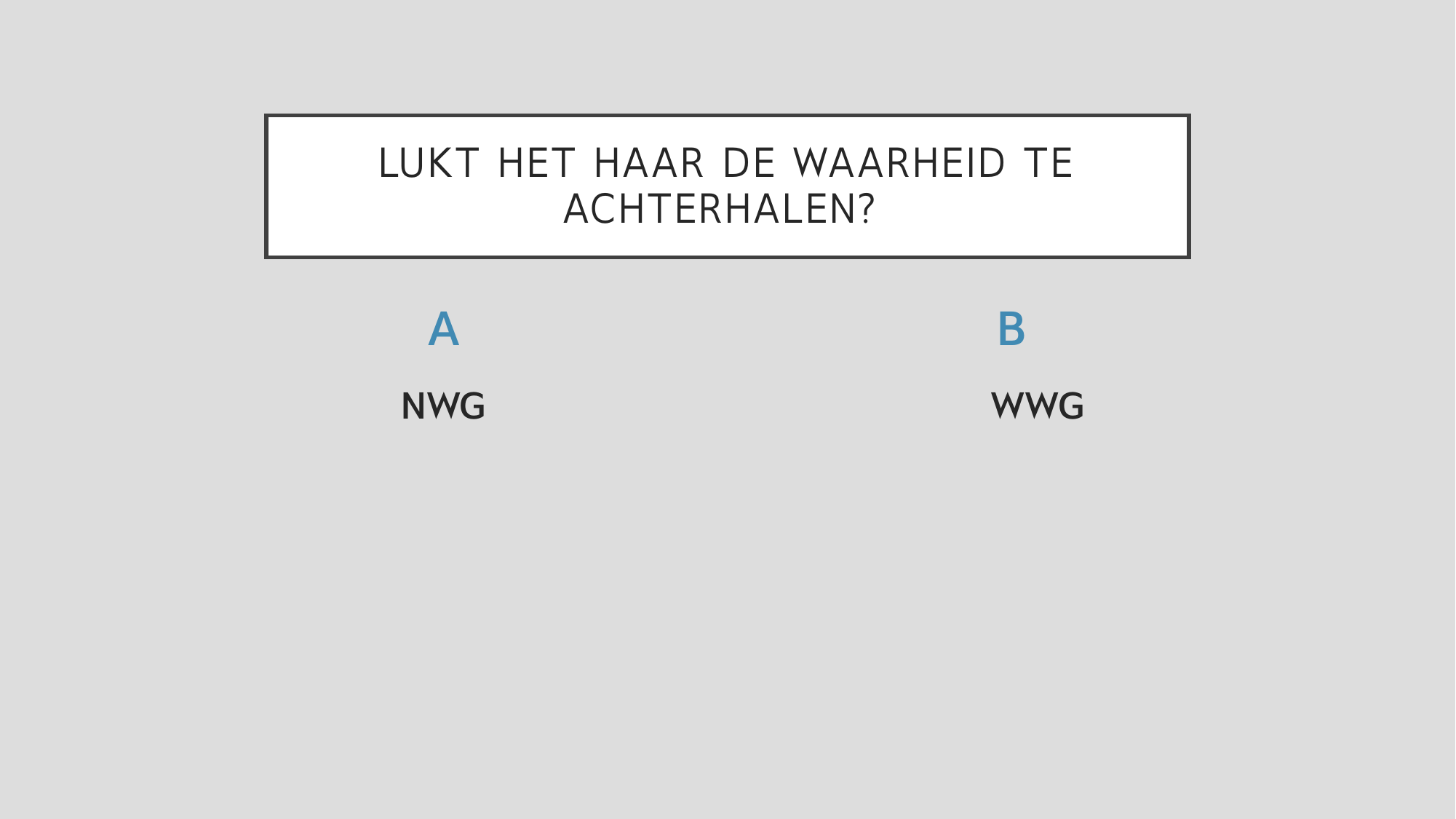

# Lukt het haar de waarheid te achterhalen?
A
B
NWG
WWG